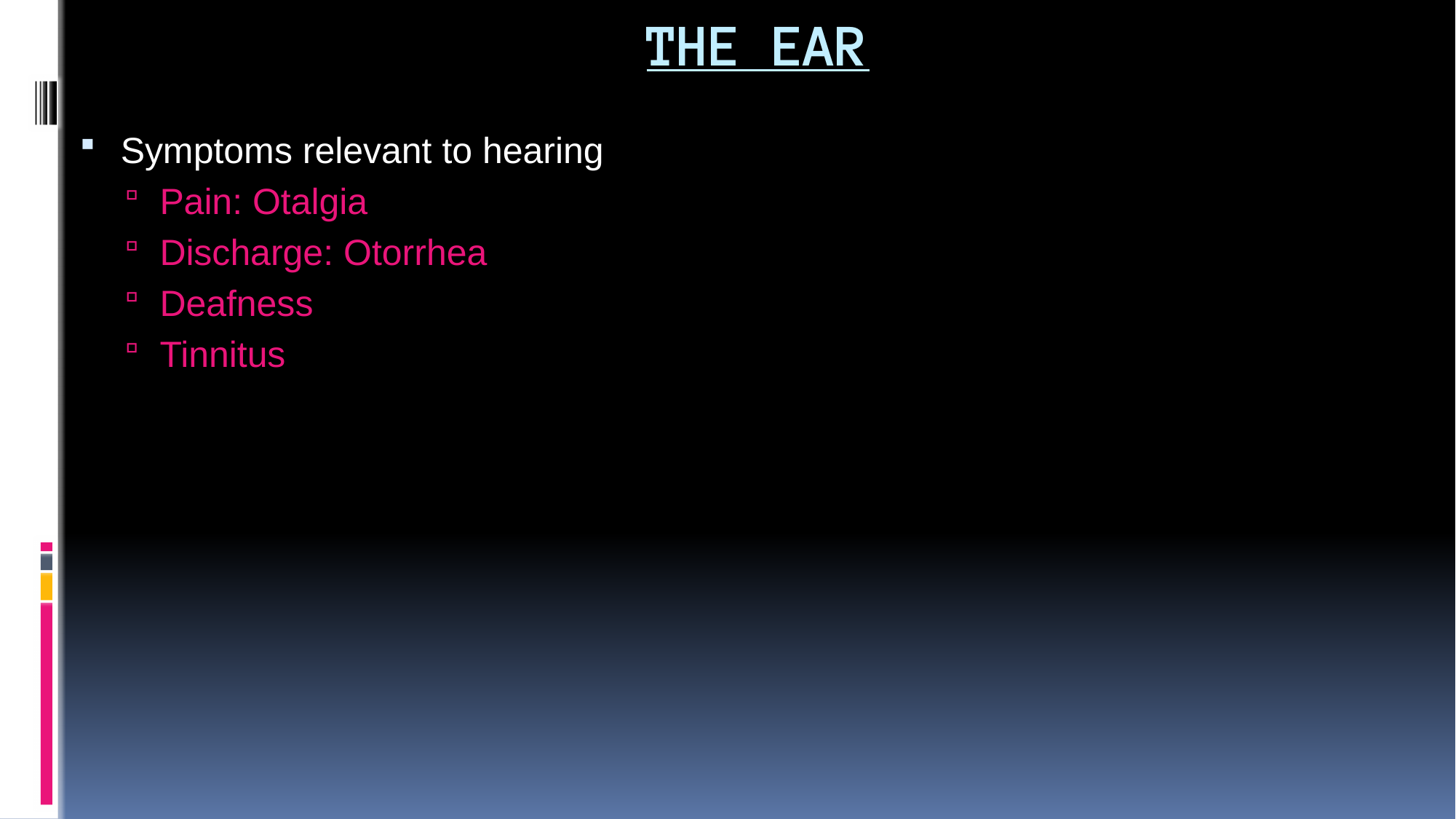

# THE EAR
Symptoms relevant to hearing
Pain: Otalgia
Discharge: Otorrhea
Deafness
Tinnitus